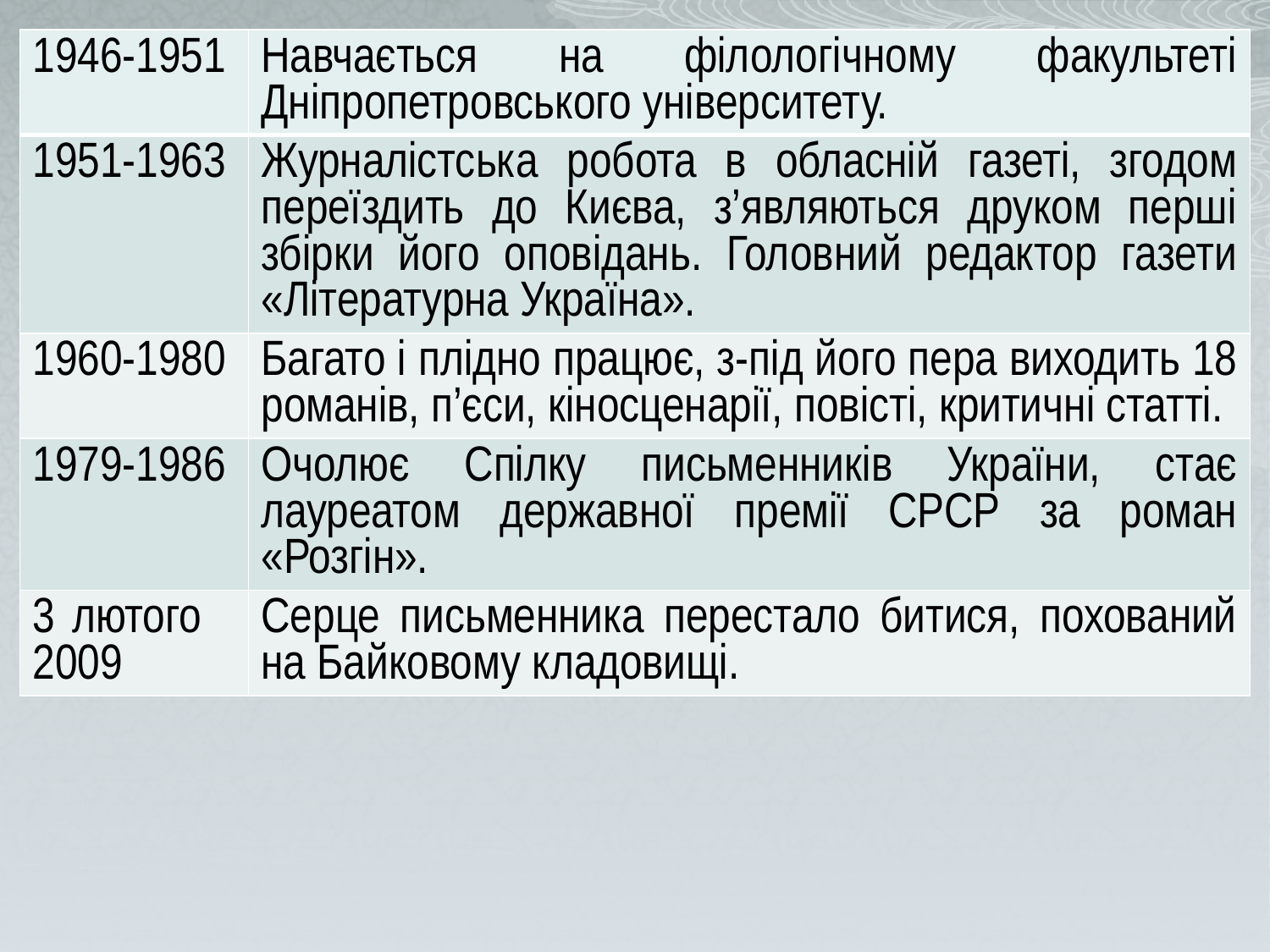

#
| 1946-1951 | Навчається на філологічному факультеті Дніпропетровського університету. |
| --- | --- |
| 1951-1963 | Журналістська робота в обласній газеті, згодом переїздить до Києва, з’являються друком перші збірки його оповідань. Головний редактор газети «Літературна Україна». |
| 1960-1980 | Багато і плідно працює, з-під його пера виходить 18 романів, п’єси, кіносценарії, повісті, критичні статті. |
| 1979-1986 | Очолює Спілку письменників України, стає лауреатом державної премії СРСР за роман «Розгін». |
| 3 лютого 2009 | Серце письменника перестало битися, похований на Байковому кладовищі. |